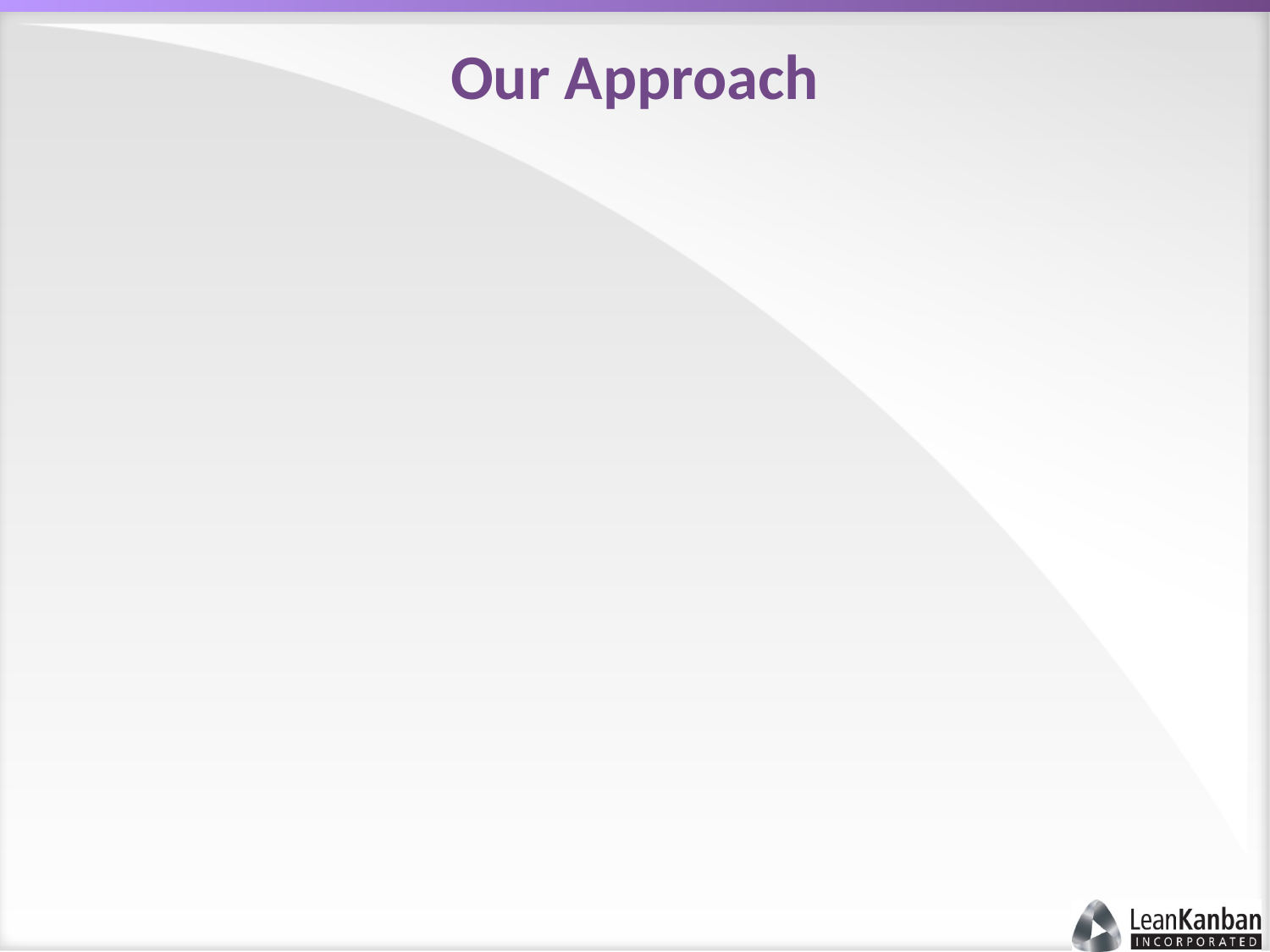

# Our Approach
Establish the behaviors and skills that are core to building organizational capacity

Provide ongoing guidance and feedback to each employee to help them grow

Reward based on promotion scale

Establish goals at the team, department and organizational level